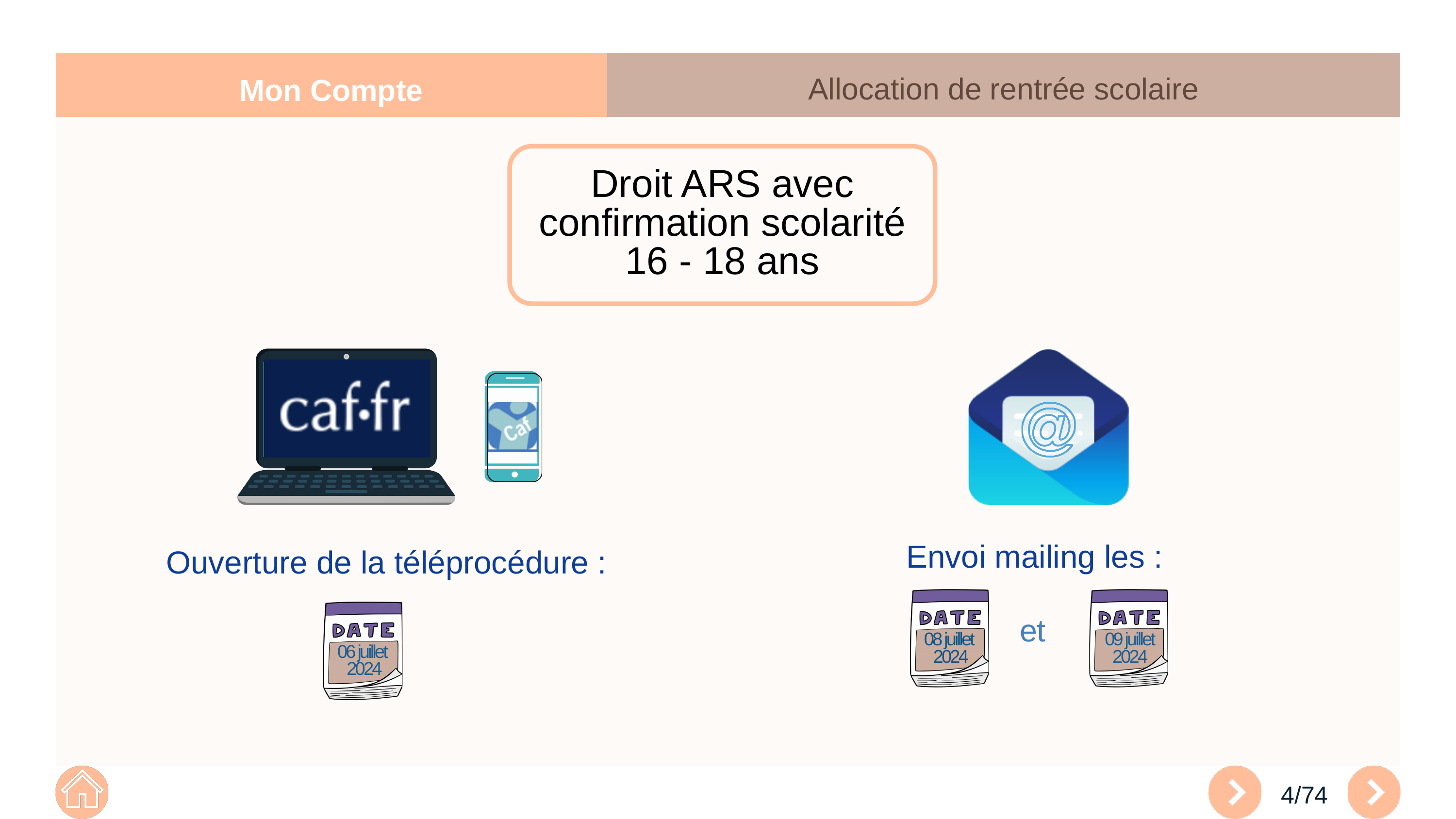

Allocation de rentrée scolaire
Mon Compte

Droit ARS avec confirmation scolarité
16 - 18 ans

Envoi mailing les :
Ouverture de la téléprocédure :

08 juillet
2024

09 juillet
2024

06 juillet
2024
et